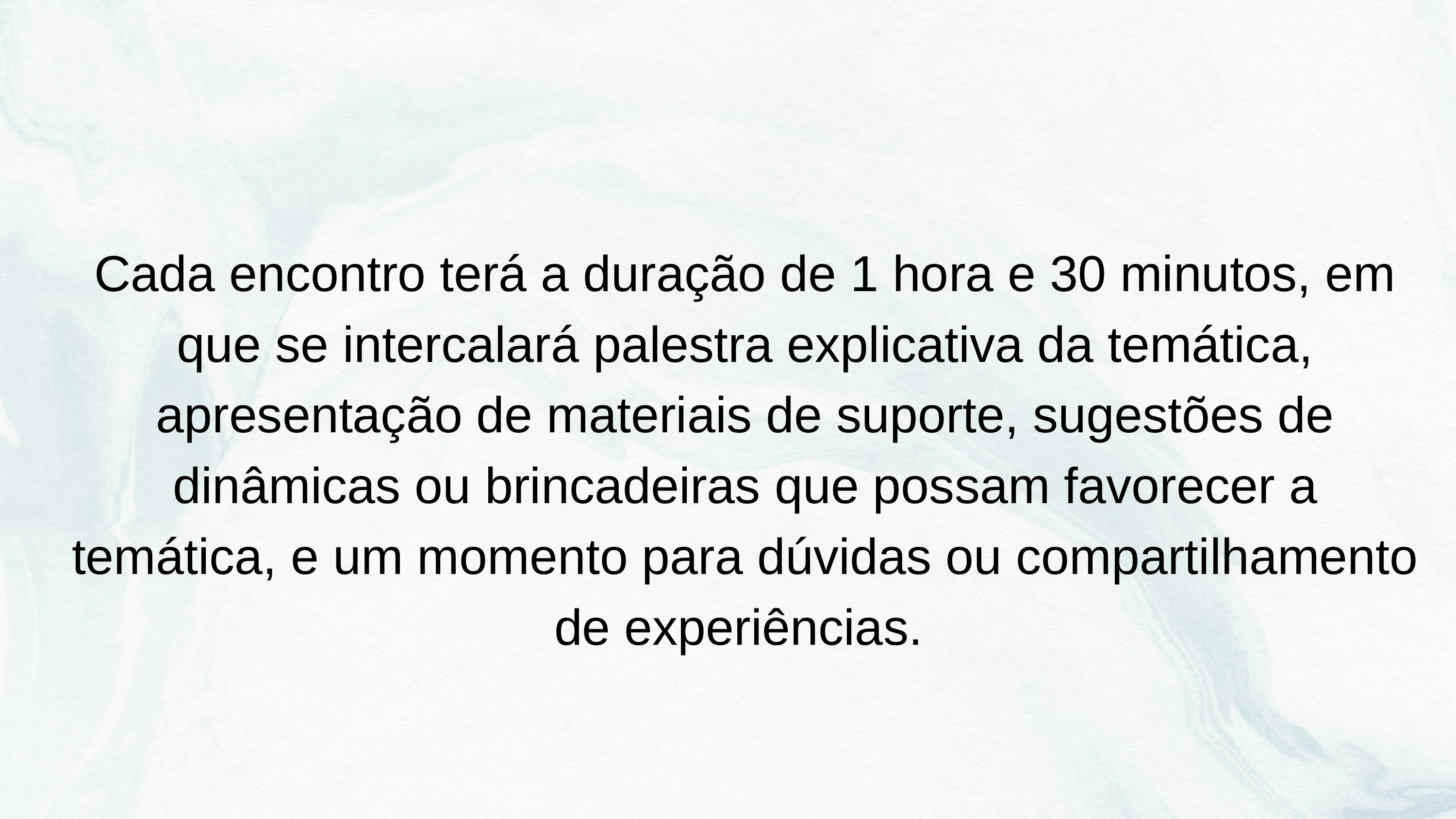

Cada encontro terá a duração de 1 hora e 30 minutos, em que se intercalará palestra explicativa da temática, apresentação de materiais de suporte, sugestões de dinâmicas ou brincadeiras que possam favorecer a temática, e um momento para dúvidas ou compartilhamento de experiências.